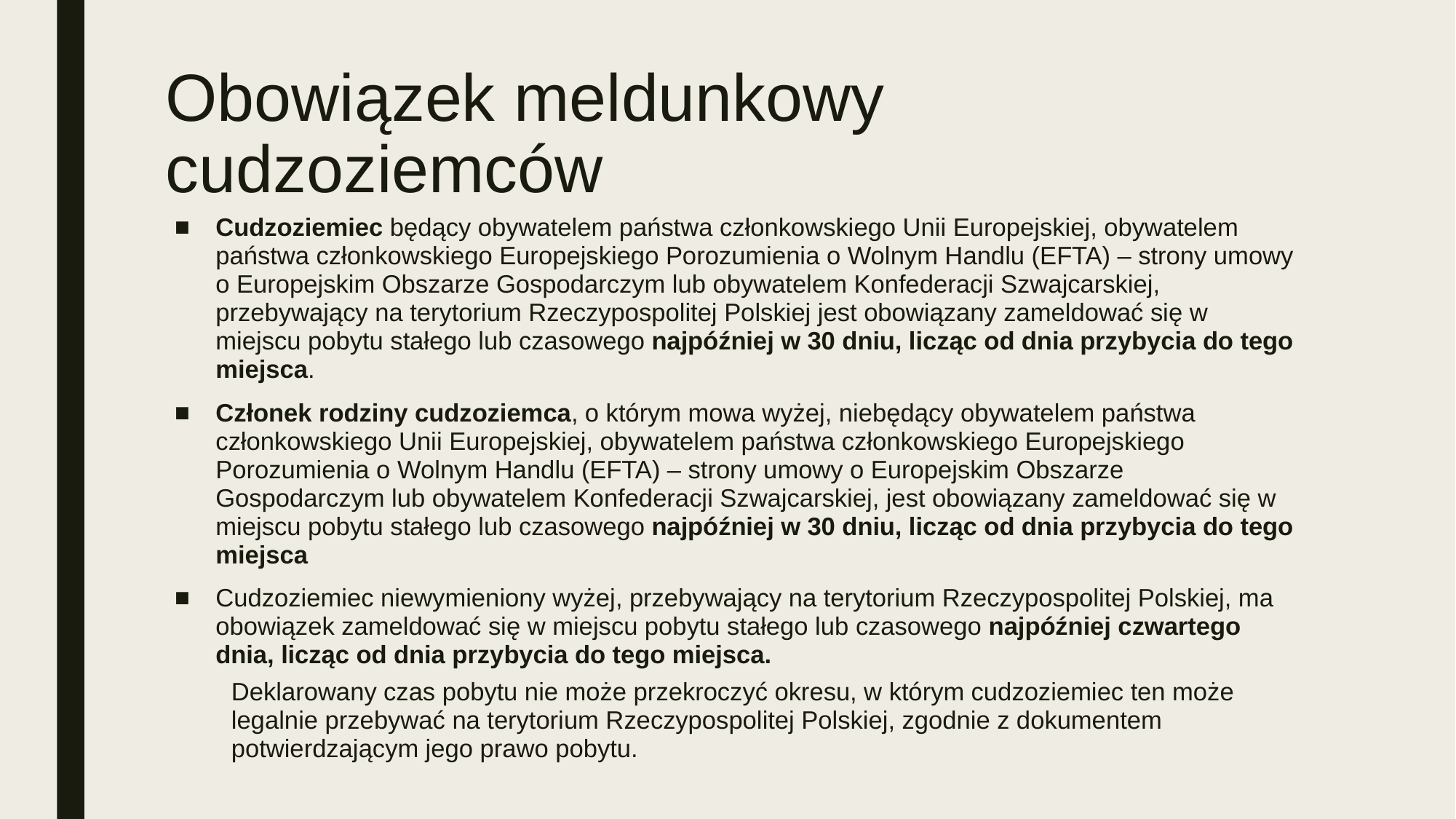

# Obowiązek meldunkowy cudzoziemców
Cudzoziemiec będący obywatelem państwa członkowskiego Unii Europejskiej, obywatelem państwa członkowskiego Europejskiego Porozumienia o Wolnym Handlu (EFTA) – strony umowy o Europejskim Obszarze Gospodarczym lub obywatelem Konfederacji Szwajcarskiej, przebywający na terytorium Rzeczypospolitej Polskiej jest obowiązany zameldować się w miejscu pobytu stałego lub czasowego najpóźniej w 30 dniu, licząc od dnia przybycia do tego miejsca.
Członek rodziny cudzoziemca, o którym mowa wyżej, niebędący obywatelem państwa członkowskiego Unii Europejskiej, obywatelem państwa członkowskiego Europejskiego Porozumienia o Wolnym Handlu (EFTA) – strony umowy o Europejskim Obszarze Gospodarczym lub obywatelem Konfederacji Szwajcarskiej, jest obowiązany zameldować się w miejscu pobytu stałego lub czasowego najpóźniej w 30 dniu, licząc od dnia przybycia do tego miejsca
Cudzoziemiec niewymieniony wyżej, przebywający na terytorium Rzeczypospolitej Polskiej, ma obowiązek zameldować się w miejscu pobytu stałego lub czasowego najpóźniej czwartego dnia, licząc od dnia przybycia do tego miejsca.
Deklarowany czas pobytu nie może przekroczyć okresu, w którym cudzoziemiec ten może legalnie przebywać na terytorium Rzeczypospolitej Polskiej, zgodnie z dokumentem potwierdzającym jego prawo pobytu.